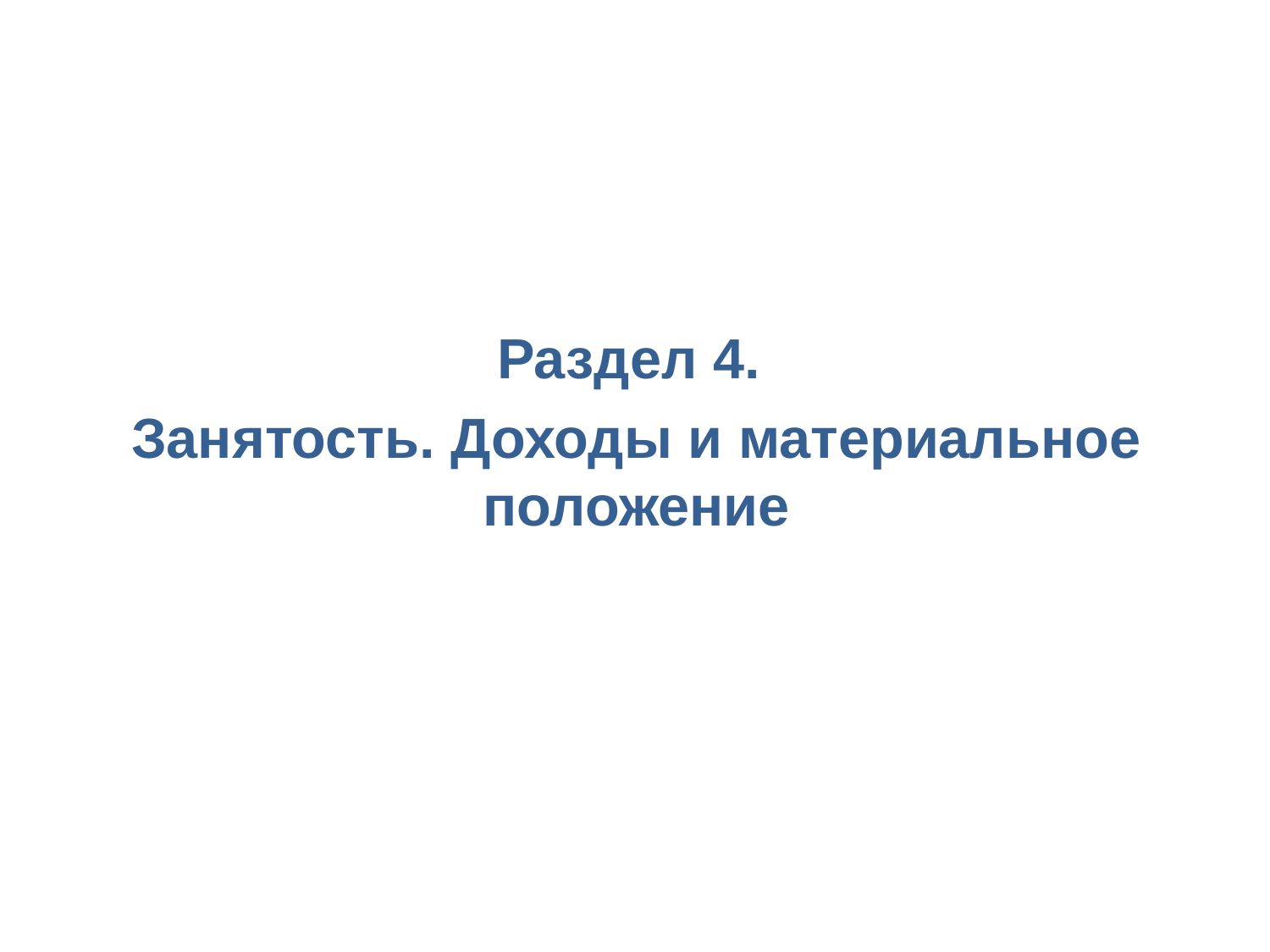

Раздел 4.
Занятость. Доходы и материальное положение